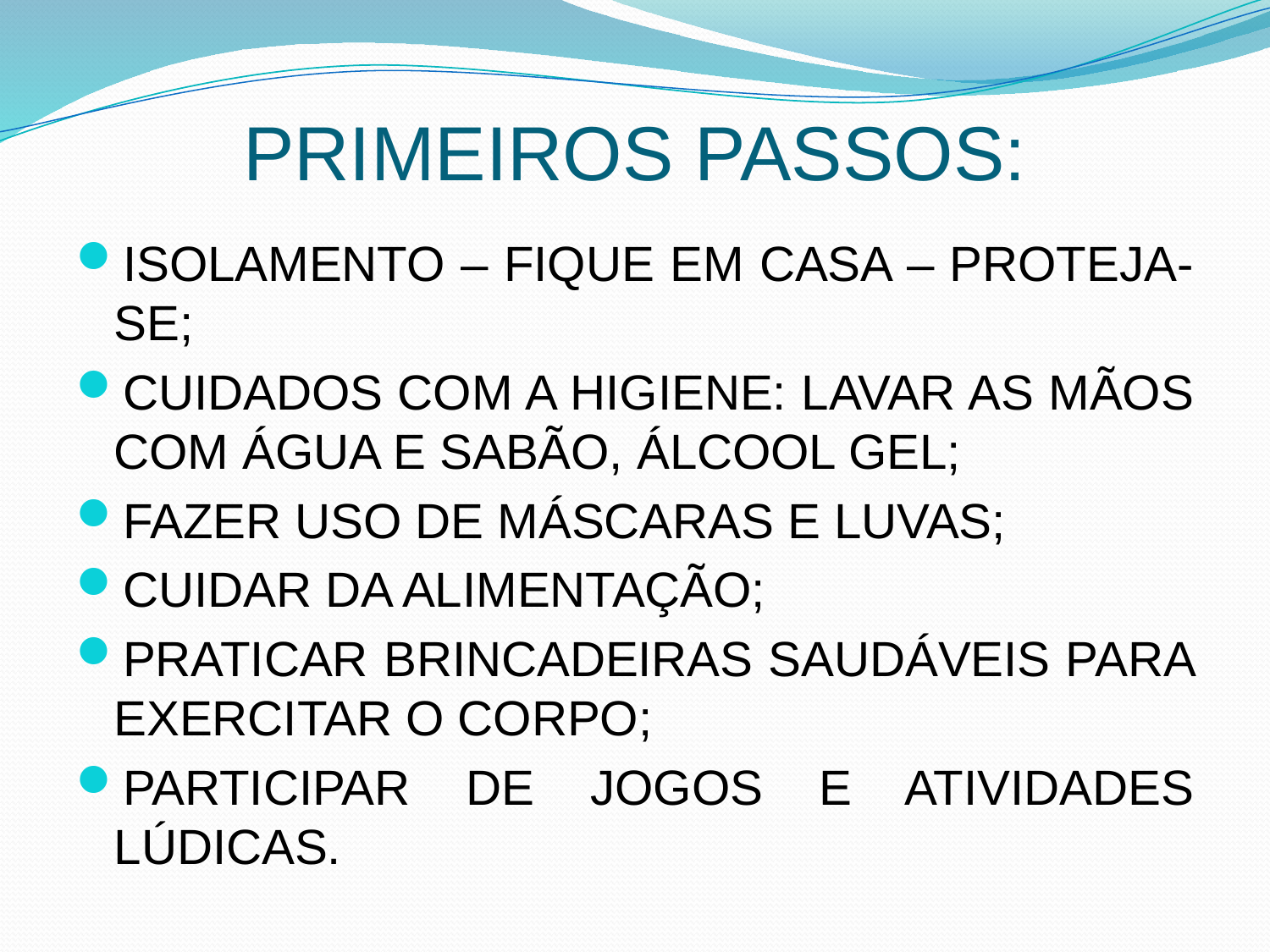

# PRIMEIROS PASSOS:
ISOLAMENTO – FIQUE EM CASA – PROTEJA-SE;
CUIDADOS COM A HIGIENE: LAVAR AS MÃOS COM ÁGUA E SABÃO, ÁLCOOL GEL;
FAZER USO DE MÁSCARAS E LUVAS;
CUIDAR DA ALIMENTAÇÃO;
PRATICAR BRINCADEIRAS SAUDÁVEIS PARA EXERCITAR O CORPO;
PARTICIPAR DE JOGOS E ATIVIDADES LÚDICAS.